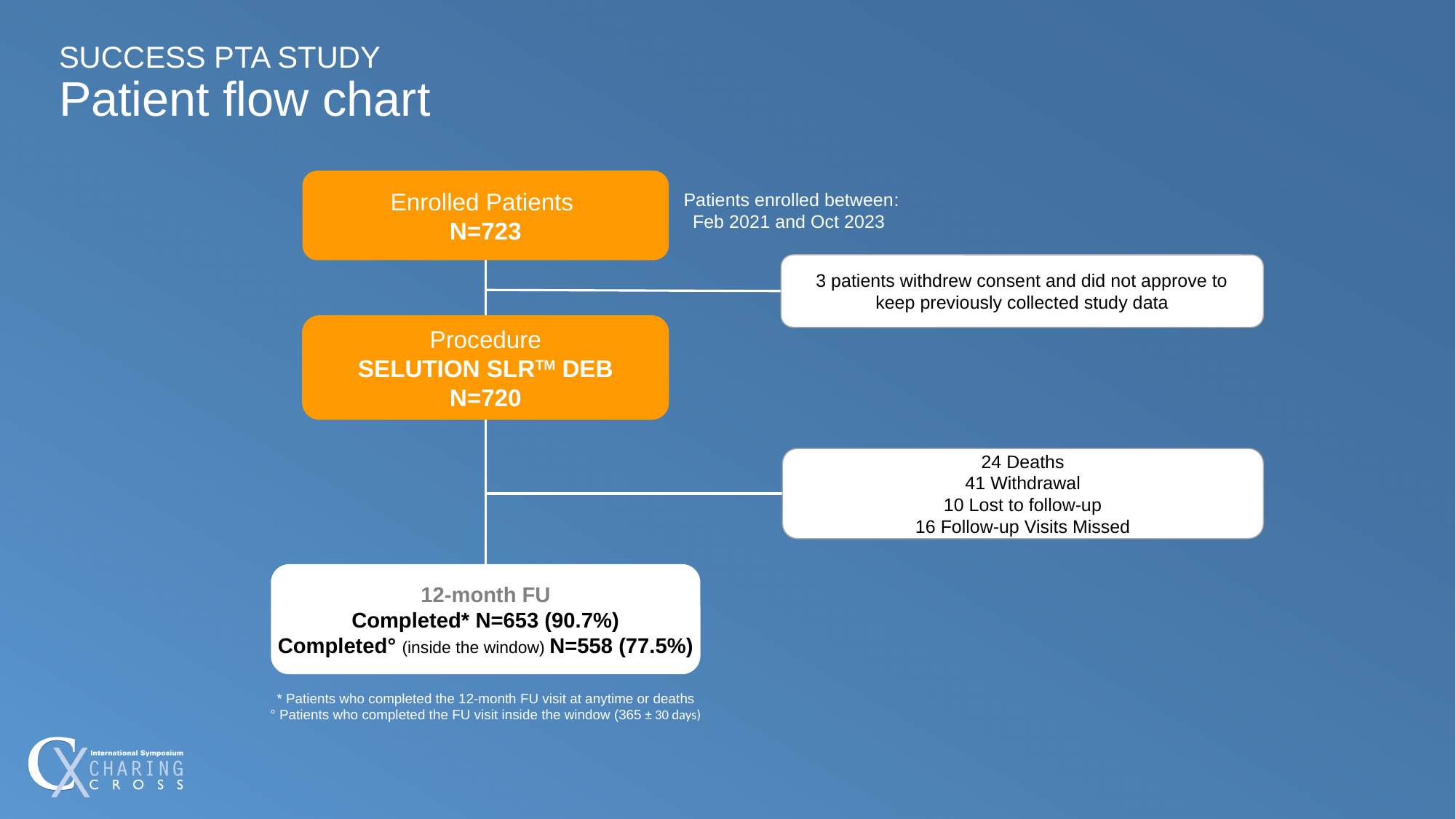

# SUCCESS PTA STUDY Patient flow chart
Enrolled Patients
N=723
Patients enrolled between:
Feb 2021 and Oct 2023
3 patients withdrew consent and did not approve to keep previously collected study data
Procedure
SELUTION SLRTM DEB
N=720
24 Deaths
41 Withdrawal
10 Lost to follow-up
16 Follow-up Visits Missed
12-month FU
Completed* N=653 (90.7%)
Completed° (inside the window) N=558 (77.5%)
* Patients who completed the 12-month FU visit at anytime or deaths
° Patients who completed the FU visit inside the window (365 ± 30 days)